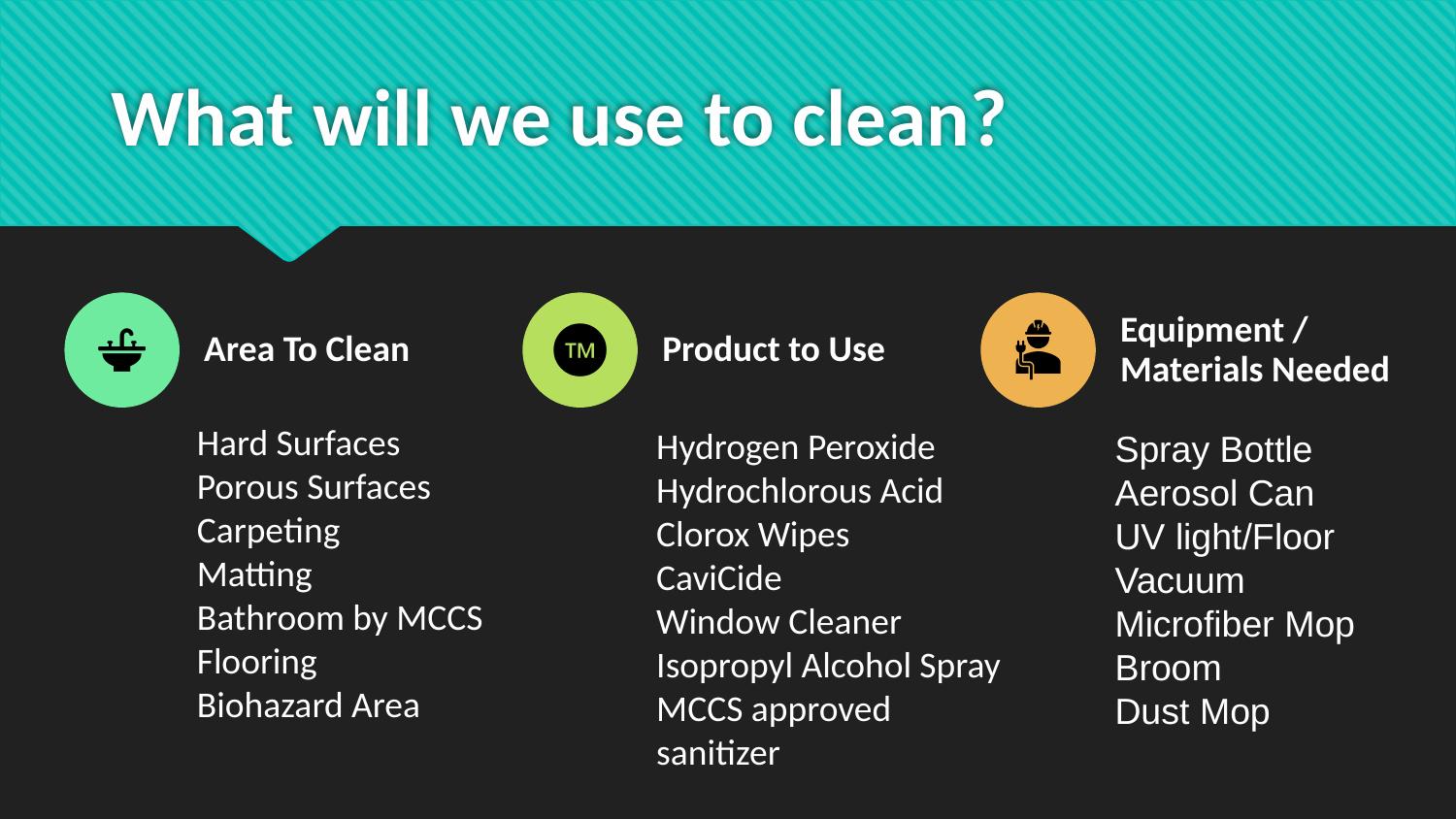

# What will we use to clean?
Area To Clean
Product to Use
Equipment / Materials Needed
Hard Surfaces
Porous Surfaces
Carpeting
Matting
Bathroom by MCCS
Flooring
Biohazard Area
Hydrogen Peroxide
Hydrochlorous Acid
Clorox Wipes
CaviCide
Window Cleaner
Isopropyl Alcohol Spray
MCCS approved sanitizer
Spray Bottle
Aerosol Can
UV light/Floor
Vacuum
Microfiber Mop
Broom
Dust Mop